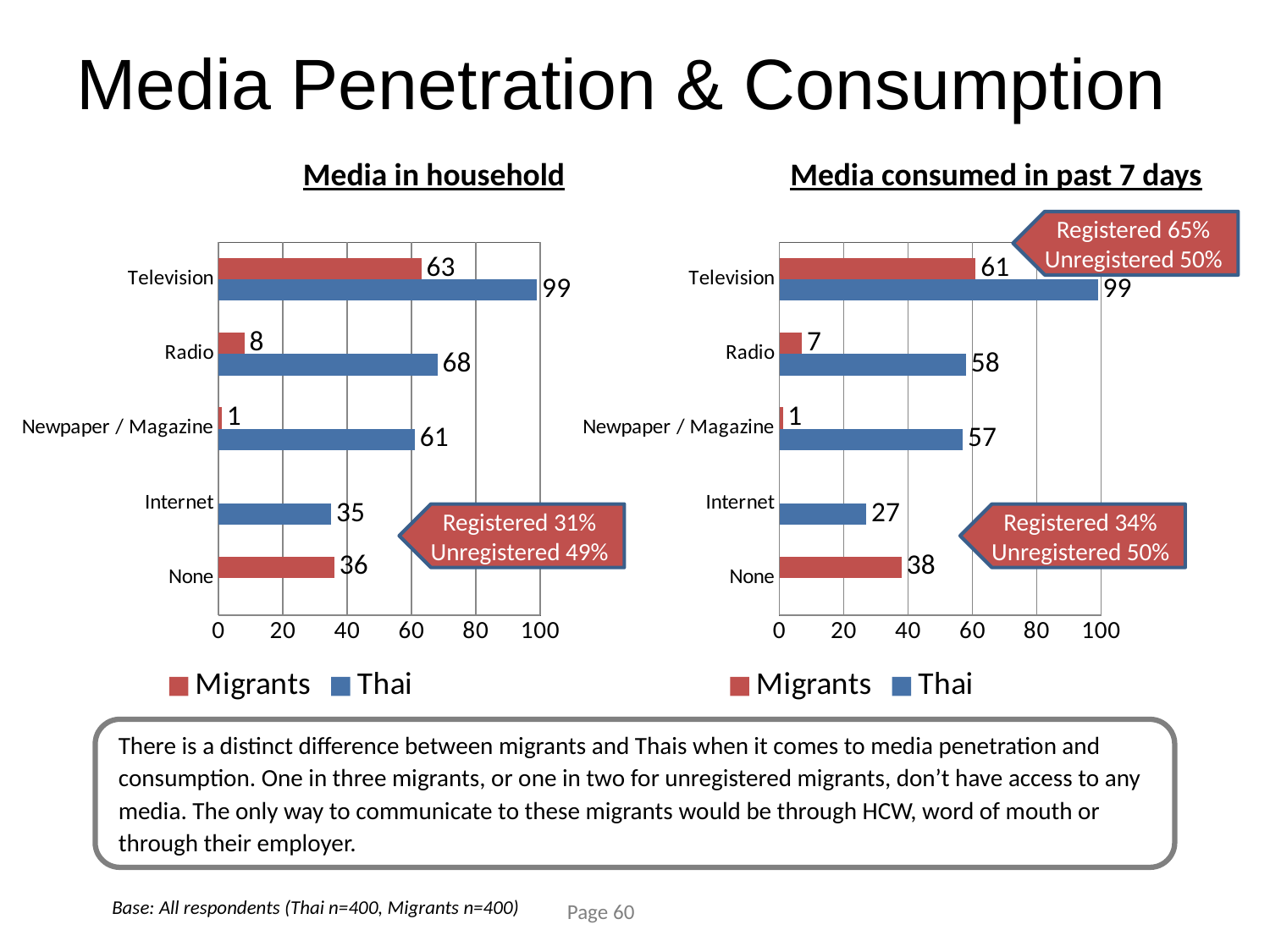

# Media Penetration & Consumption
Media in household
Media consumed in past 7 days
Registered 65%
Unregistered 50%

### Chart

| Category | Thai | Migrants |
|---|---|---|
| None | None | 36.0 |
| Internet | 35.0 | None |
| Newpaper / Magazine | 61.0 | 1.0 |
| Radio | 68.0 | 8.0 |
| Television | 99.0 | 63.0 |

### Chart

| Category | Thai | Migrants |
|---|---|---|
| None | None | 38.0 |
| Internet | 27.0 | None |
| Newpaper / Magazine | 57.0 | 1.0 |
| Radio | 58.0 | 7.0 |
| Television | 99.0 | 61.0 |
Registered 31%
Unregistered 49%
Registered 34%
Unregistered 50%
There is a distinct difference between migrants and Thais when it comes to media penetration and consumption. One in three migrants, or one in two for unregistered migrants, don’t have access to any media. The only way to communicate to these migrants would be through HCW, word of mouth or through their employer.
Base: All respondents (Thai n=400, Migrants n=400)